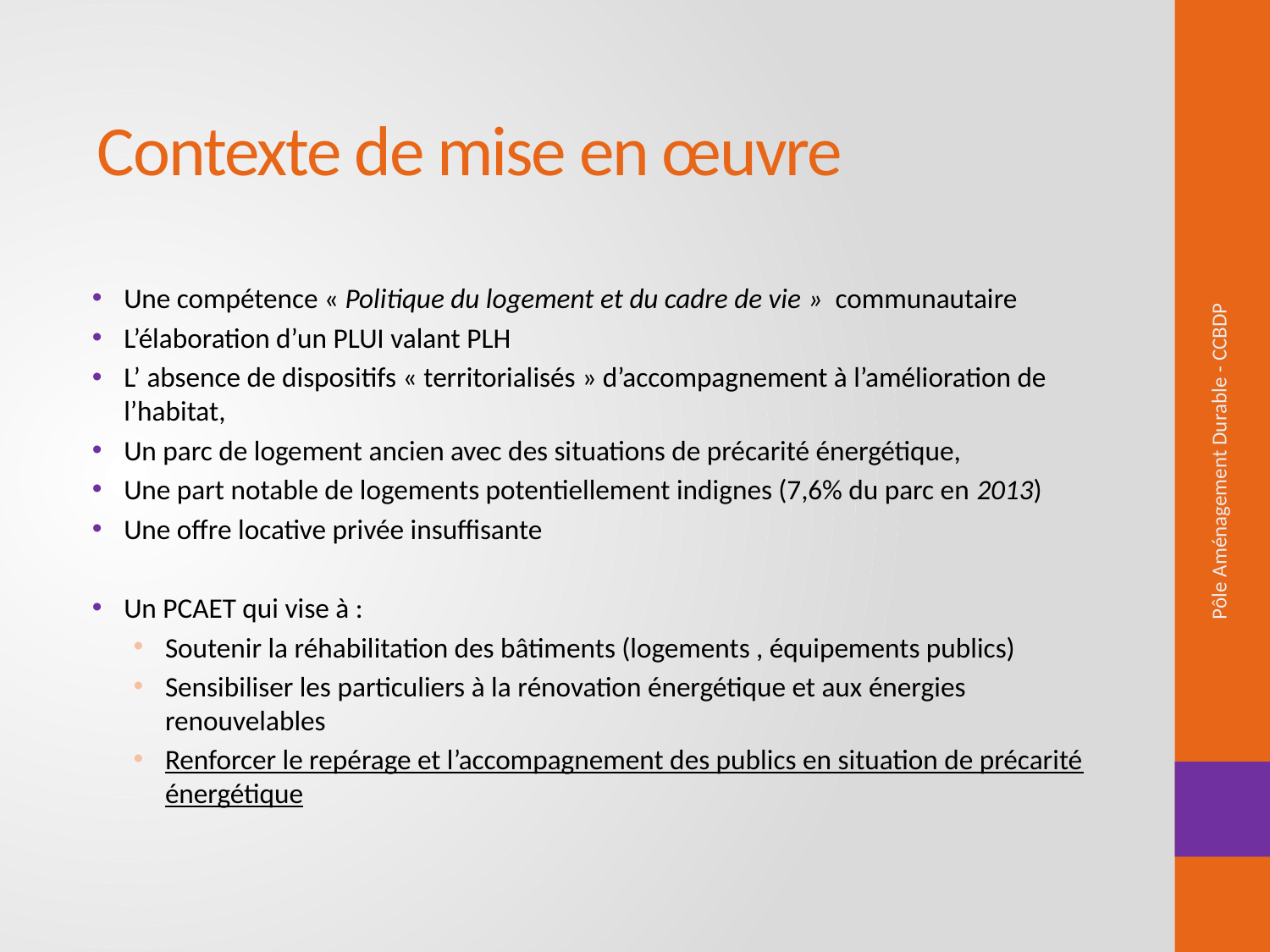

# Contexte de mise en œuvre

Une compétence « Politique du logement et du cadre de vie »  communautaire
L’élaboration d’un PLUI valant PLH
L’ absence de dispositifs « territorialisés » d’accompagnement à l’amélioration de l’habitat,
Un parc de logement ancien avec des situations de précarité énergétique,
Une part notable de logements potentiellement indignes (7,6% du parc en 2013)
Une offre locative privée insuffisante

Un PCAET qui vise à :
Soutenir la réhabilitation des bâtiments (logements , équipements publics)
Sensibiliser les particuliers à la rénovation énergétique et aux énergies renouvelables
Renforcer le repérage et l’accompagnement des publics en situation de précarité énergétique

Pôle Aménagement Durable - CCBDP